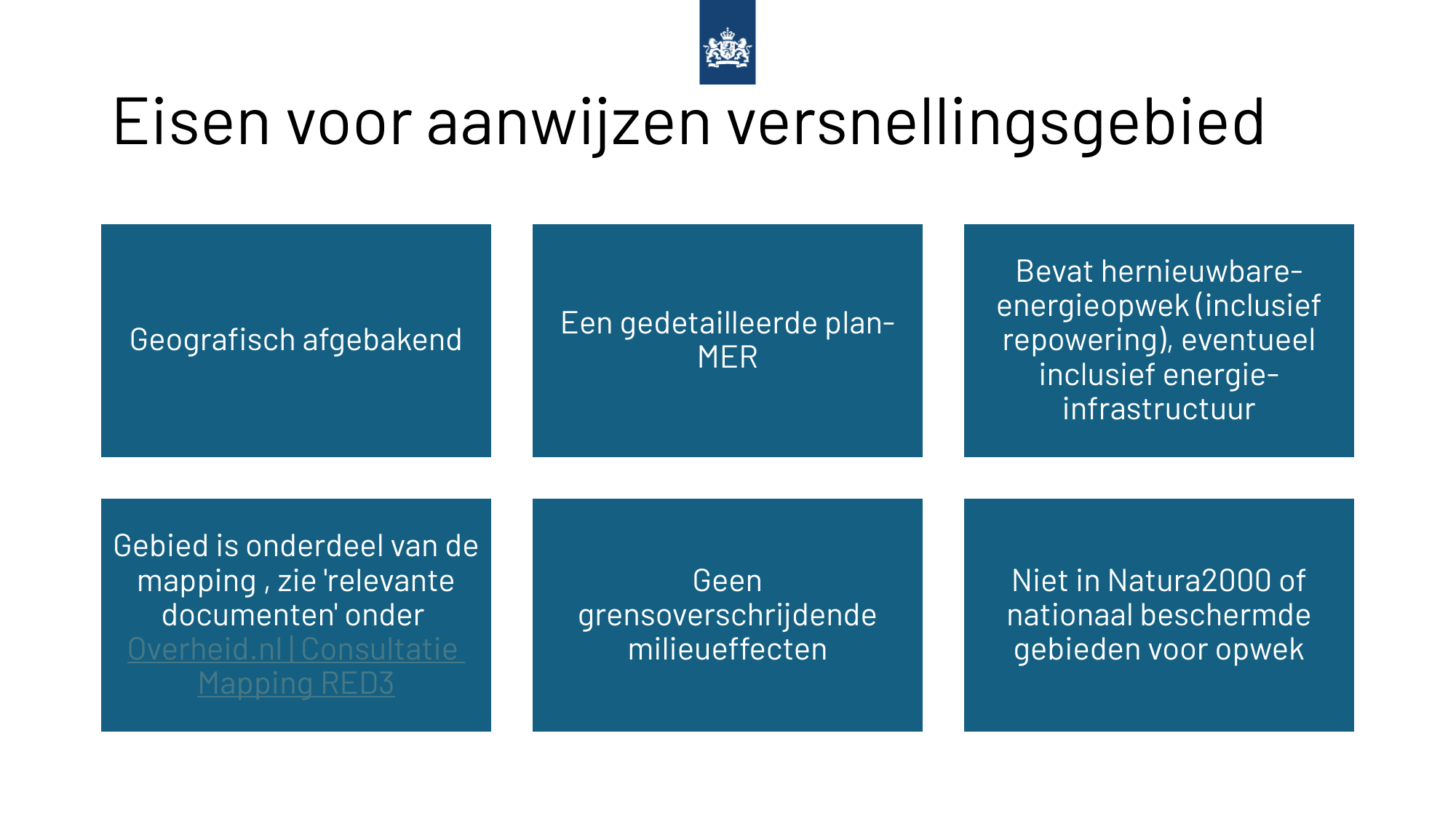

# Eisen voor aanwijzen versnellingsgebied
Geografisch afgebakend
Een gedetailleerde plan-MER
Bevat hernieuwbare-energieopwek (inclusief repowering), eventueel inclusief energie-infrastructuur
Gebied is onderdeel van de mapping , zie 'relevante documenten' onder Overheid.nl | Consultatie Mapping RED3
Geen grensoverschrijdende milieueffecten
Niet in Natura2000 of nationaal beschermde gebieden voor opwek